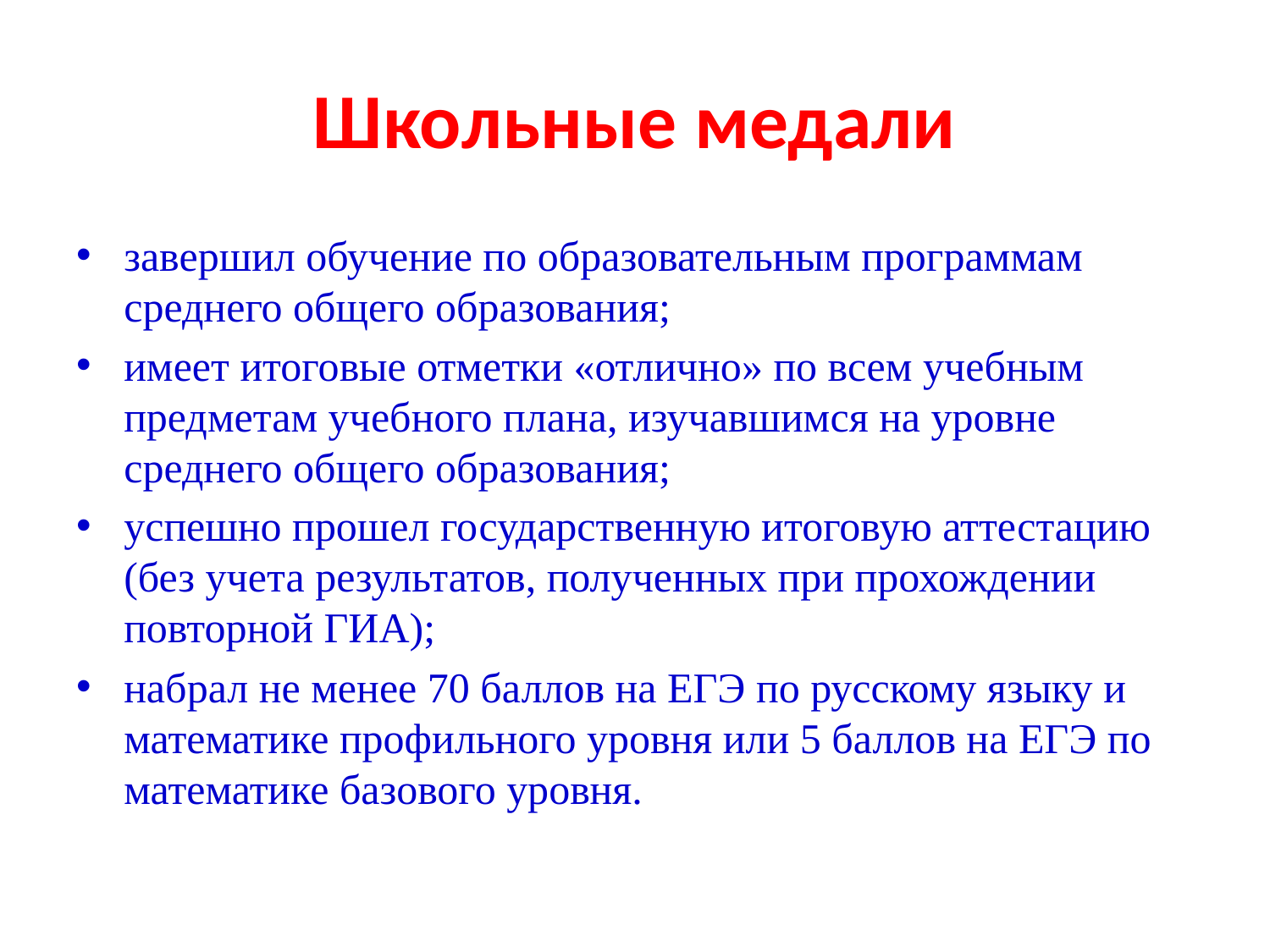

# Школьные медали
завершил обучение по образовательным программам среднего общего образования;
имеет итоговые отметки «отлично» по всем учебным предметам учебного плана, изучавшимся на уровне среднего общего образования;
успешно прошел государственную итоговую аттестацию (без учета результатов, полученных при прохождении повторной ГИА);
набрал не менее 70 баллов на ЕГЭ по русскому языку и математике профильного уровня или 5 баллов на ЕГЭ по математике базового уровня.